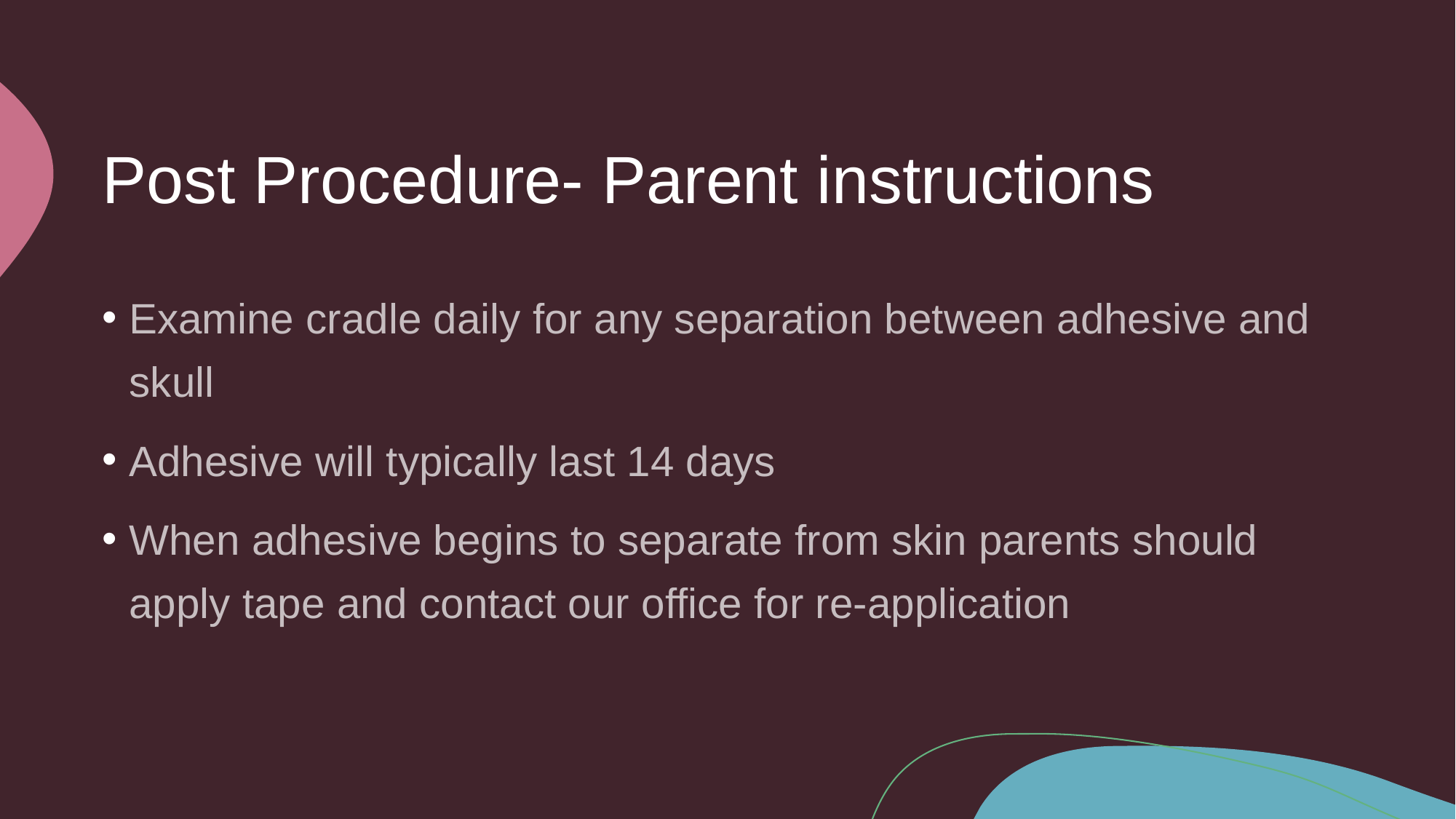

# Post Procedure- Parent instructions
Examine cradle daily for any separation between adhesive and skull
Adhesive will typically last 14 days
When adhesive begins to separate from skin parents should apply tape and contact our office for re-application